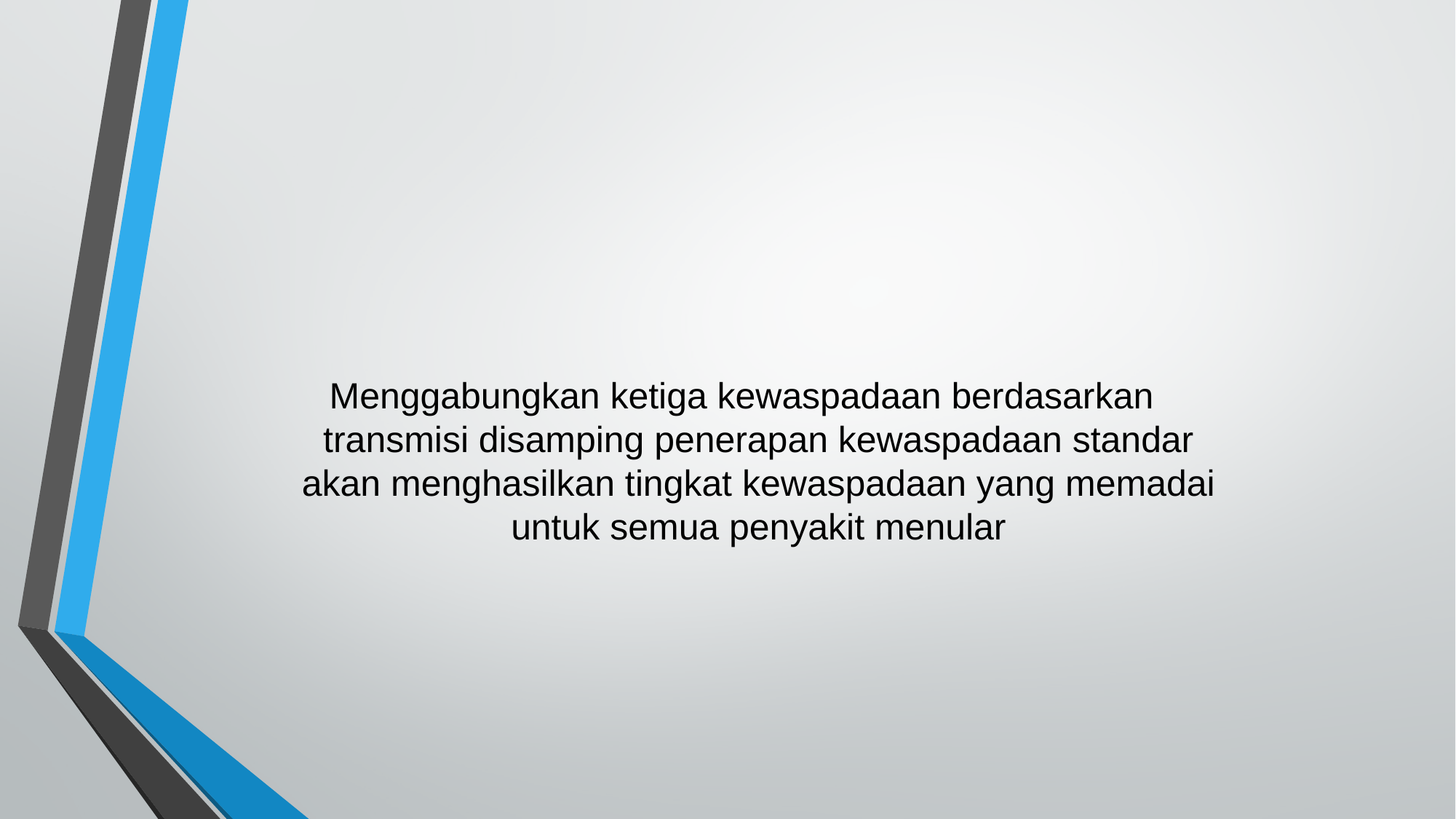

#
Menggabungkan ketiga kewaspadaan berdasarkan transmisi disamping penerapan kewaspadaan standar akan menghasilkan tingkat kewaspadaan yang memadai untuk semua penyakit menular